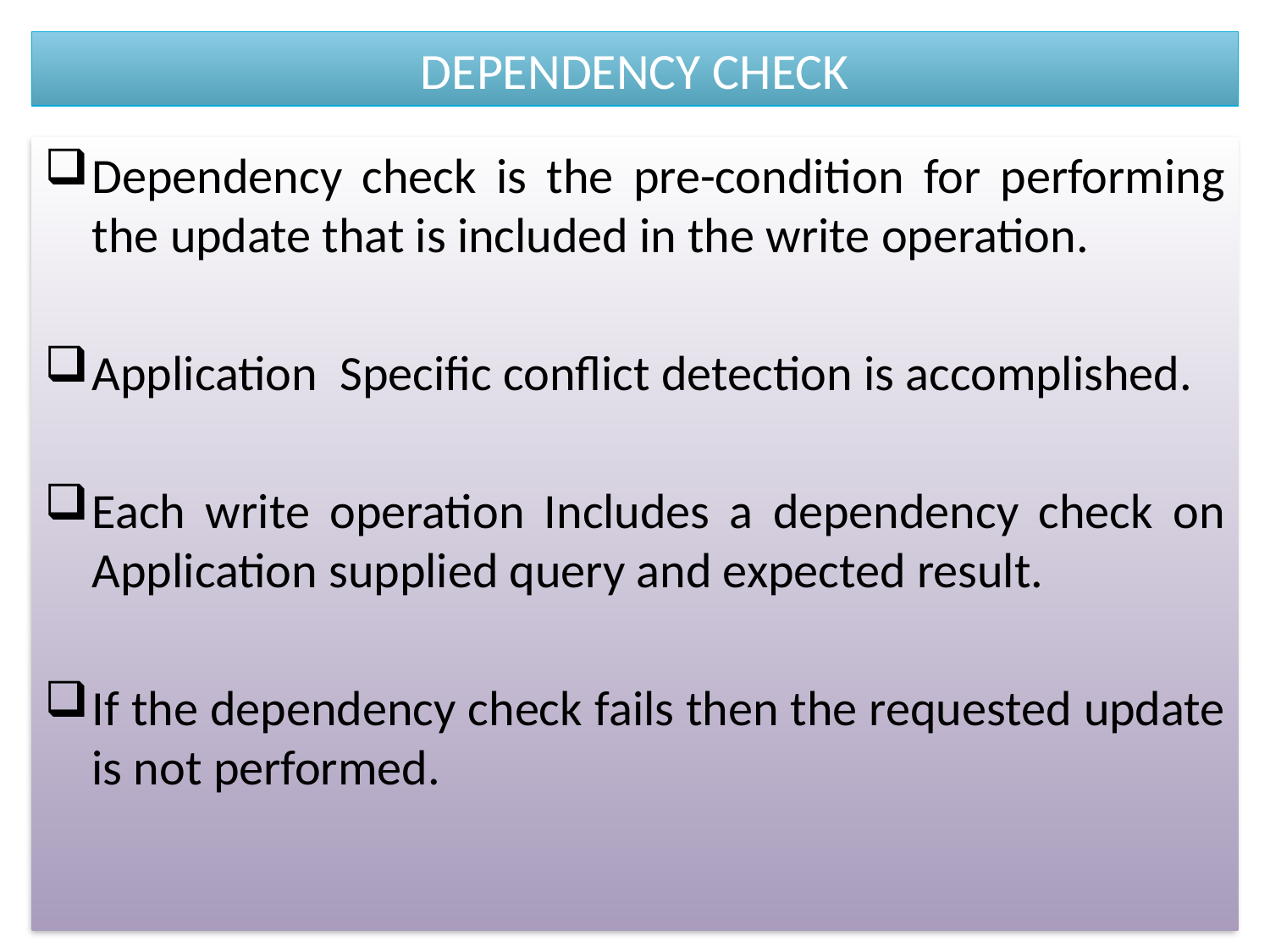

# DEPENDENCY CHECK
Dependency check is the pre-condition for performing the update that is included in the write operation.

Application  Specific conflict detection is accomplished.

Each write operation Includes a dependency check on Application supplied query and expected result.

If the dependency check fails then the requested update is not performed.